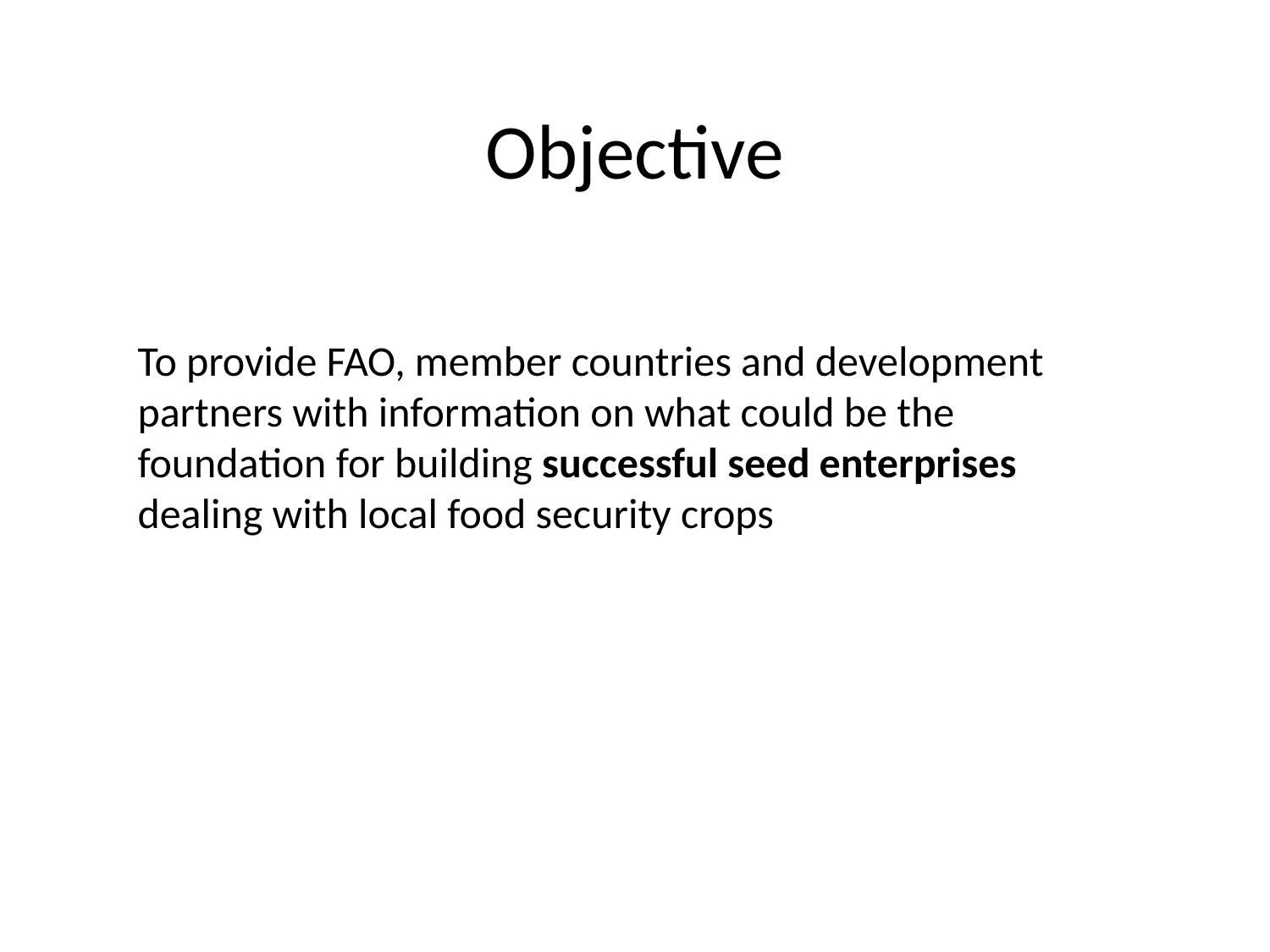

# Objective
To provide FAO, member countries and development partners with information on what could be the foundation for building successful seed enterprises dealing with local food security crops